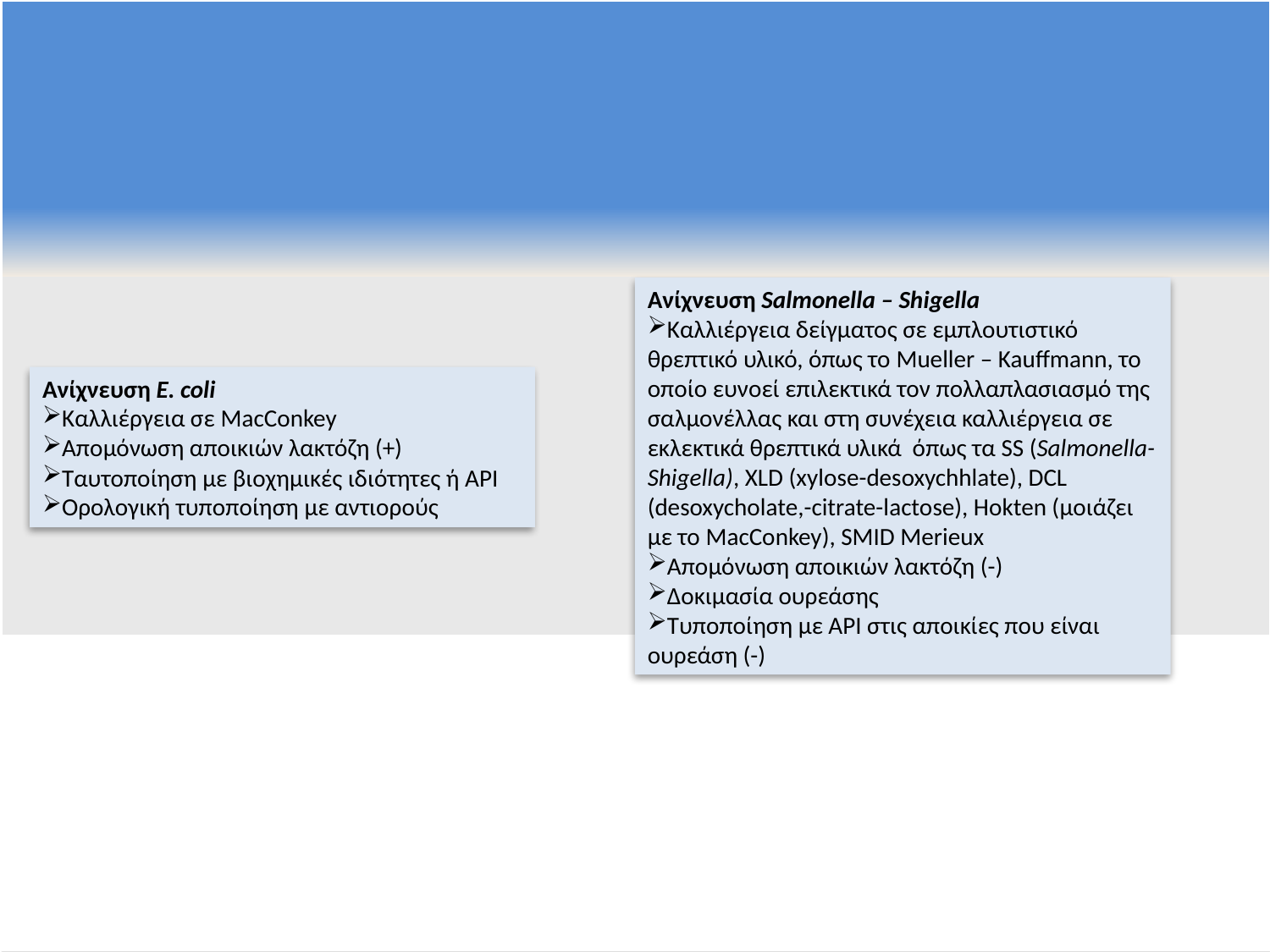

Ανίχνευση Salmonella – Shigella
Καλλιέργεια δείγματος σε εμπλουτιστικό θρεπτικό υλικό, όπως το Mueller – Kauffmann, το οποίο ευνοεί επιλεκτικά τον πολλαπλασιασμό της σαλμονέλλας και στη συνέχεια καλλιέργεια σε εκλεκτικά θρεπτικά υλικά  όπως τα SS (Salmonella-Shigella), XLD (xylose-desoxychhlate), DCL (desoxycholate,-citrate-lactose), Hokten (μοιάζει με το MacConkey), SMID Merieux
Απομόνωση αποικιών λακτόζη (-)
Δοκιμασία ουρεάσης
Τυποποίηση με ΑΡΙ στις αποικίες που είναι ουρεάση (-)
Ανίχνευση E. coli
Καλλιέργεια σε MacConkey
Απομόνωση αποικιών λακτόζη (+)
Ταυτοποίηση με βιοχημικές ιδιότητες ή ΑΡΙ
Ορολογική τυποποίηση με αντιορούς